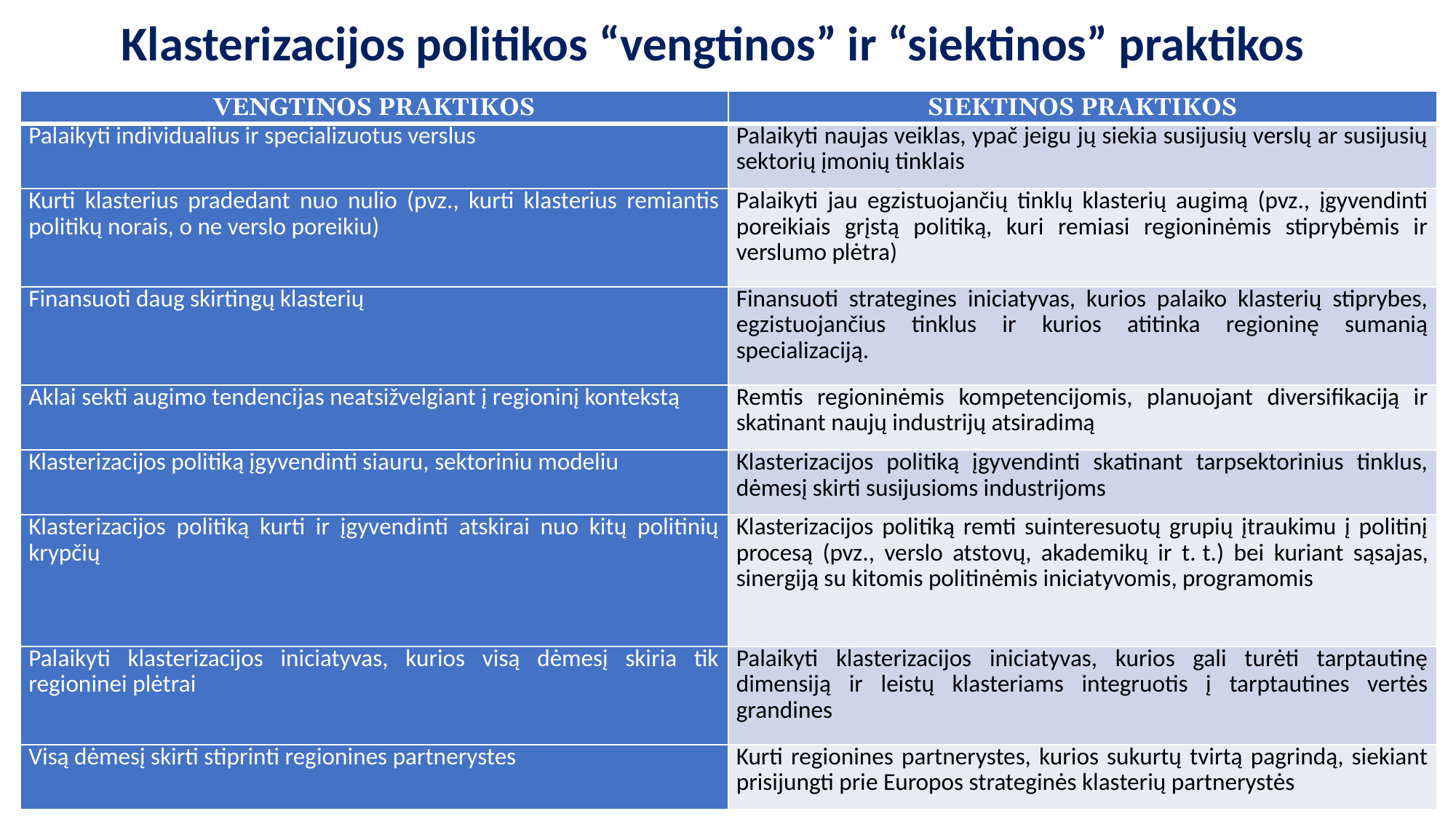

# Klasterizacijos politikos “vengtinos” ir “siektinos” praktikos
| VENGTINOS PRAKTIKOS | SIEKTINOS PRAKTIKOS |
| --- | --- |
| Palaikyti individualius ir specializuotus verslus | Palaikyti naujas veiklas, ypač jeigu jų siekia susijusių verslų ar susijusių sektorių įmonių tinklais |
| Kurti klasterius pradedant nuo nulio (pvz., kurti klasterius remiantis politikų norais, o ne verslo poreikiu) | Palaikyti jau egzistuojančių tinklų klasterių augimą (pvz., įgyvendinti poreikiais grįstą politiką, kuri remiasi regioninėmis stiprybėmis ir verslumo plėtra) |
| Finansuoti daug skirtingų klasterių | Finansuoti strategines iniciatyvas, kurios palaiko klasterių stiprybes, egzistuojančius tinklus ir kurios atitinka regioninę sumanią specializaciją. |
| Aklai sekti augimo tendencijas neatsižvelgiant į regioninį kontekstą | Remtis regioninėmis kompetencijomis, planuojant diversifikaciją ir skatinant naujų industrijų atsiradimą |
| Klasterizacijos politiką įgyvendinti siauru, sektoriniu modeliu | Klasterizacijos politiką įgyvendinti skatinant tarpsektorinius tinklus, dėmesį skirti susijusioms industrijoms |
| Klasterizacijos politiką kurti ir įgyvendinti atskirai nuo kitų politinių krypčių | Klasterizacijos politiką remti suinteresuotų grupių įtraukimu į politinį procesą (pvz., verslo atstovų, akademikų ir t. t.) bei kuriant sąsajas, sinergiją su kitomis politinėmis iniciatyvomis, programomis |
| Palaikyti klasterizacijos iniciatyvas, kurios visą dėmesį skiria tik regioninei plėtrai | Palaikyti klasterizacijos iniciatyvas, kurios gali turėti tarptautinę dimensiją ir leistų klasteriams integruotis į tarptautines vertės grandines |
| Visą dėmesį skirti stiprinti regionines partnerystes | Kurti regionines partnerystes, kurios sukurtų tvirtą pagrindą, siekiant prisijungti prie Europos strateginės klasterių partnerystės |